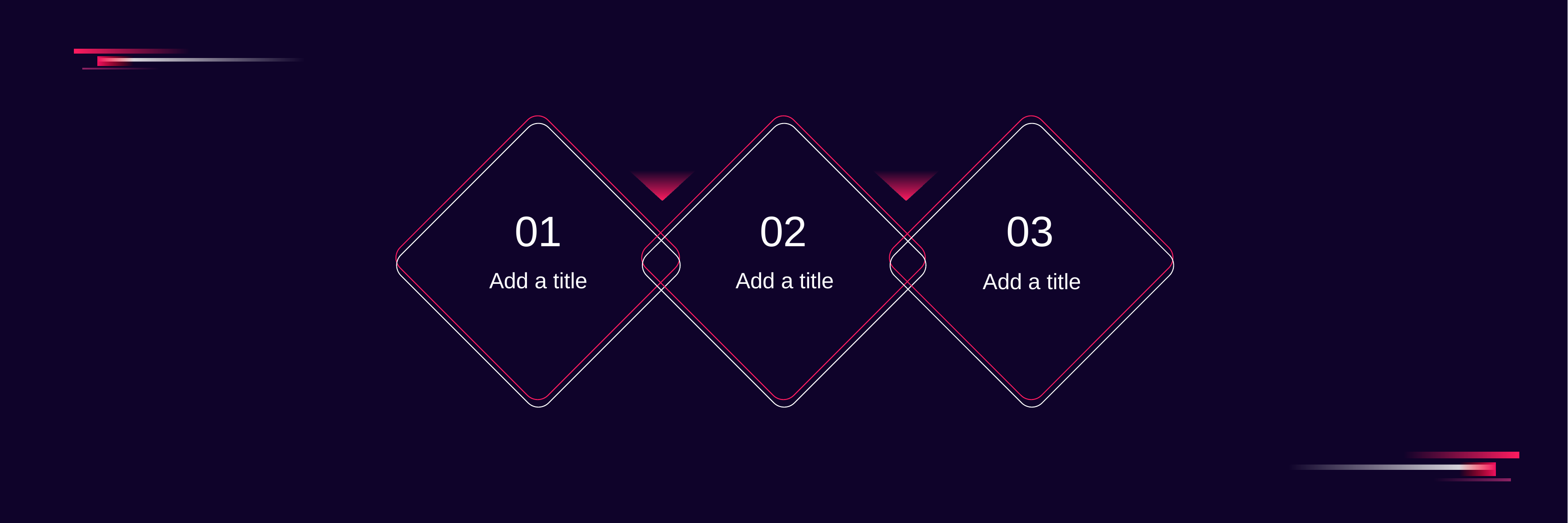

01
02
03
Add a title
Add a title
Add a title